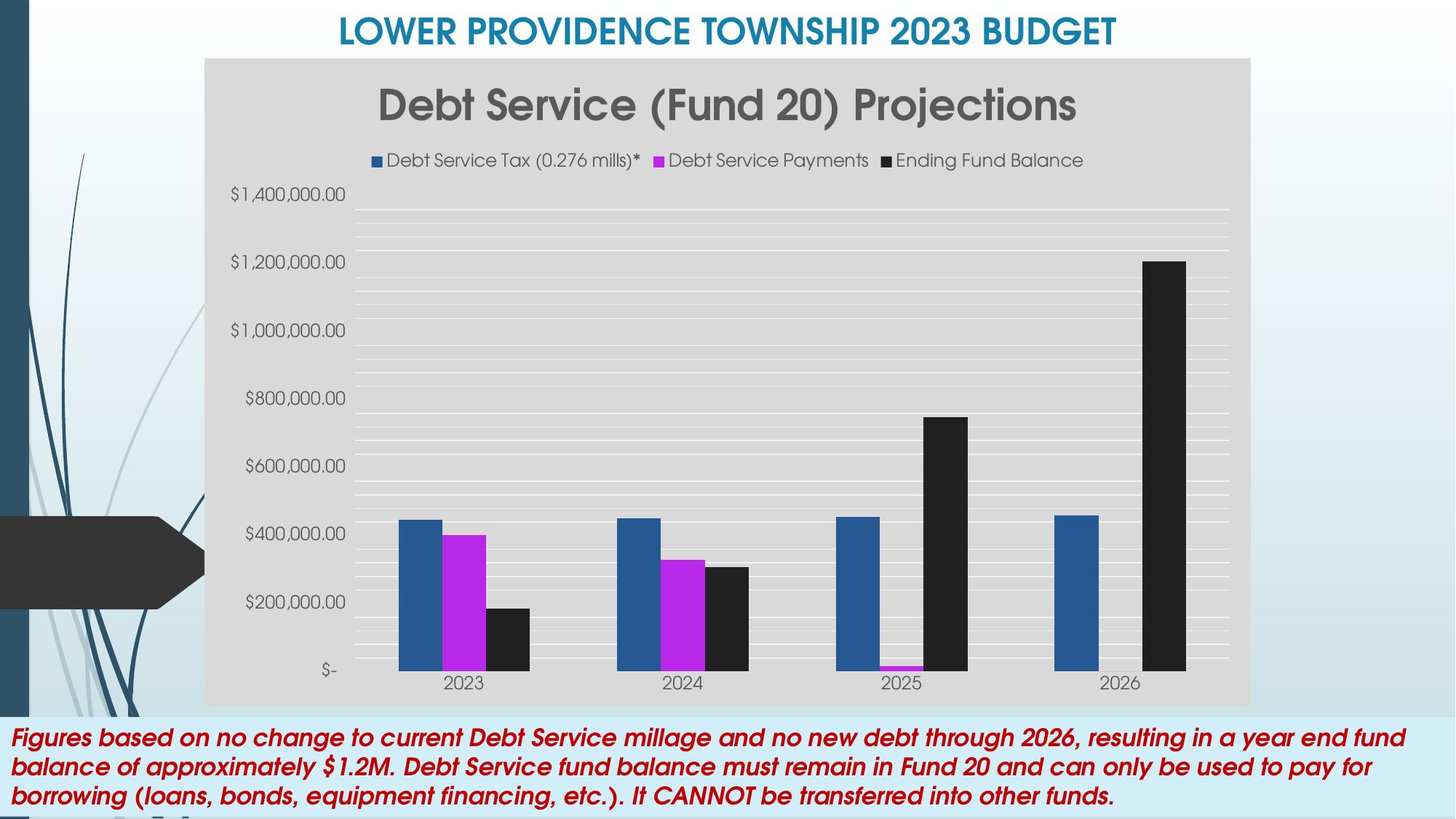

LOWER PROVIDENCE TOWNSHIP 2023 BUDGET

### Chart: Debt Service (Fund 20) Projections

| Category | Debt Service Tax (0.276 mills)* | Debt Service Payments | Ending Fund Balance |
|---|---|---|---|
| 2023 | 446112.0 | 401703.0 | 186233.0 |
| 2024 | 450573.12 | 328369.0 | 308437.12 |
| 2025 | 455078.8512 | 15255.0 | 748260.9712 |
| 2026 | 459629.639712 | 0.0 | 1207890.610912 |
Figures based on no change to current Debt Service millage and no new debt through 2026, resulting in a year end fund balance of approximately $1.2M. Debt Service fund balance must remain in Fund 20 and can only be used to pay for borrowing (loans, bonds, equipment financing, etc.). It CANNOT be transferred into other funds.